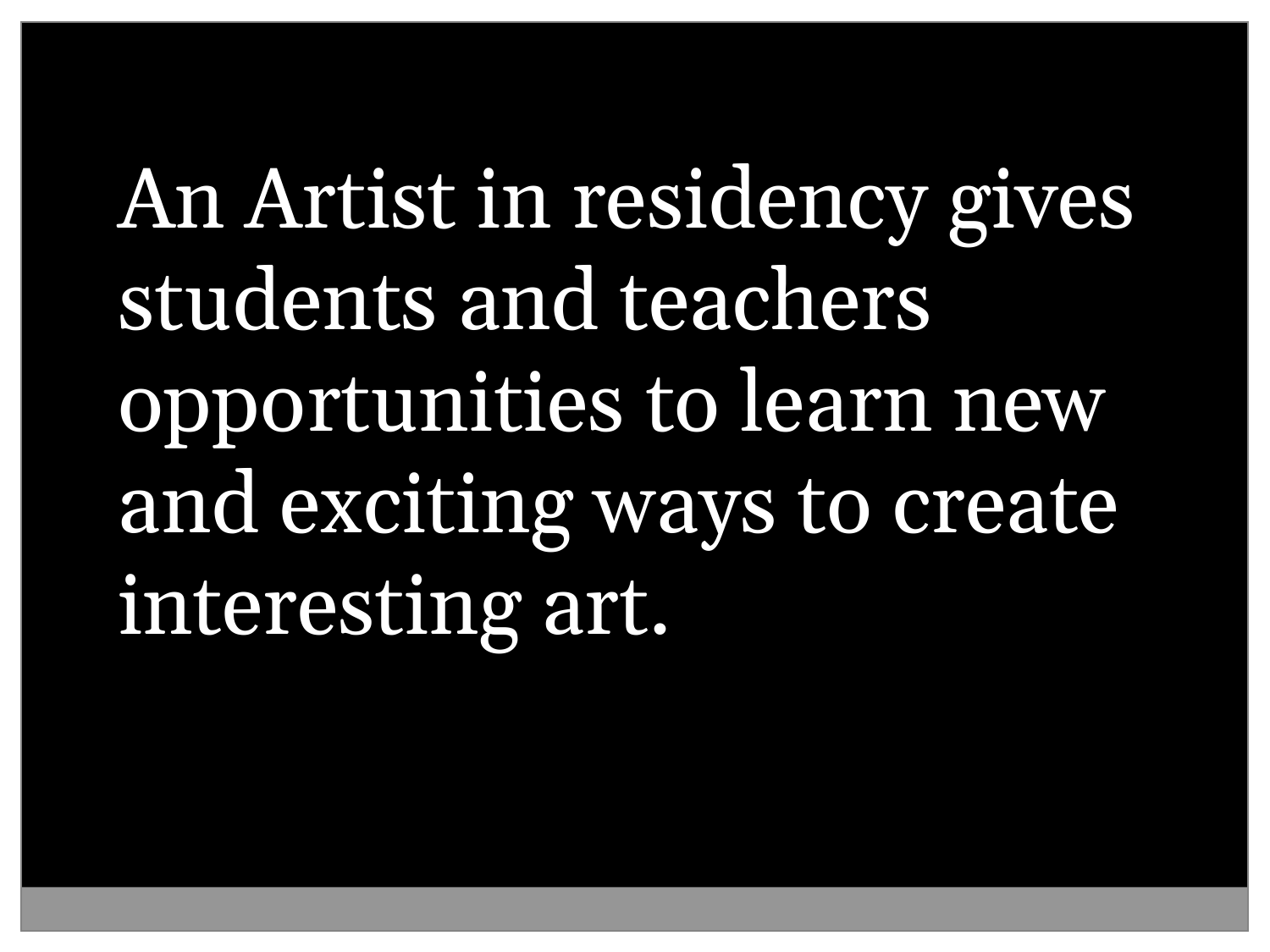

An Artist in residency gives students and teachers opportunities to learn new and exciting ways to create interesting art.